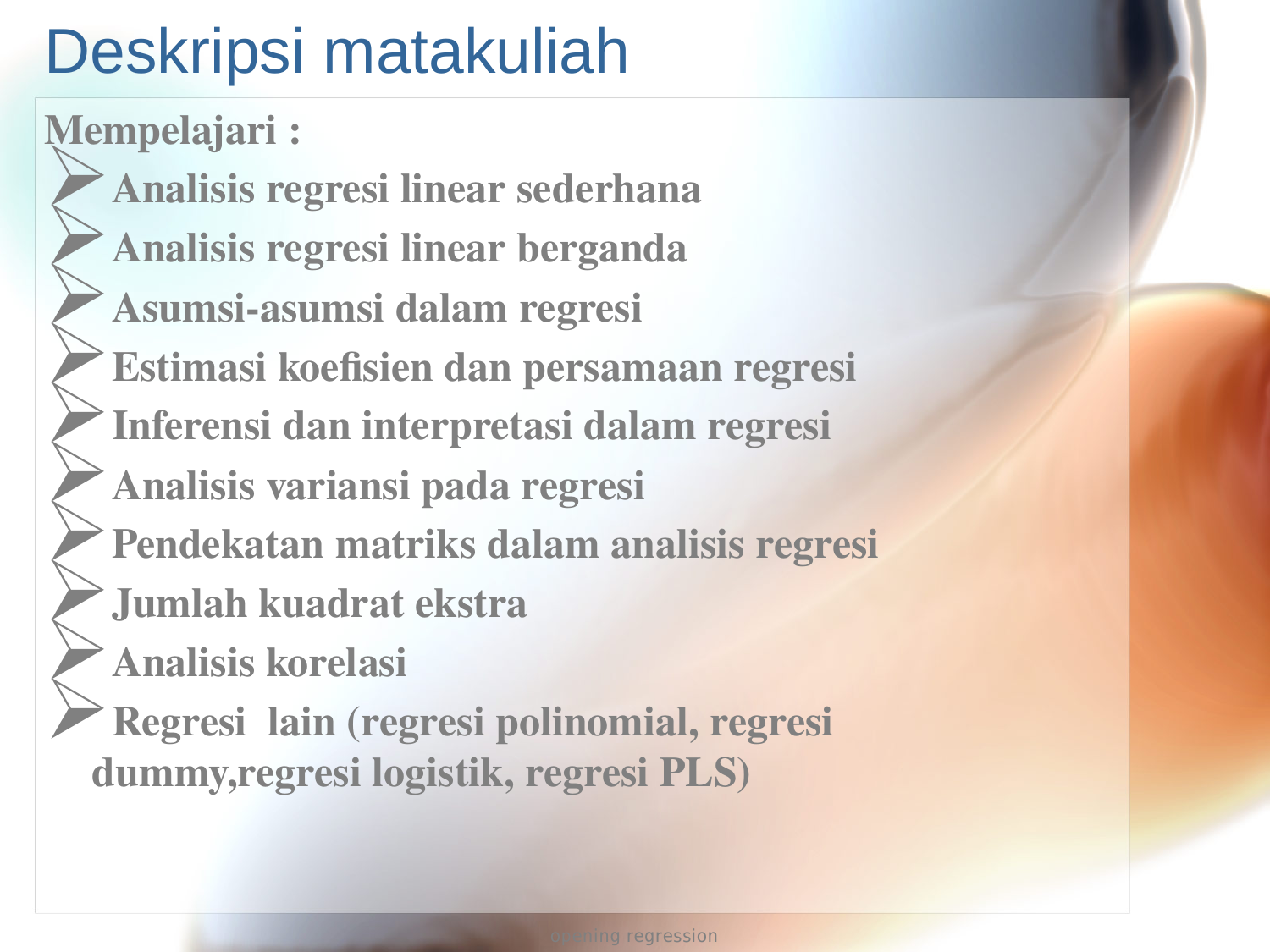

# Deskripsi matakuliah
Mempelajari :
Analisis regresi linear sederhana
Analisis regresi linear berganda
Asumsi-asumsi dalam regresi
Estimasi koefisien dan persamaan regresi
Inferensi dan interpretasi dalam regresi
Analisis variansi pada regresi
Pendekatan matriks dalam analisis regresi
Jumlah kuadrat ekstra
Analisis korelasi
Regresi  lain (regresi polinomial, regresi dummy,regresi logistik, regresi PLS)

opening regression